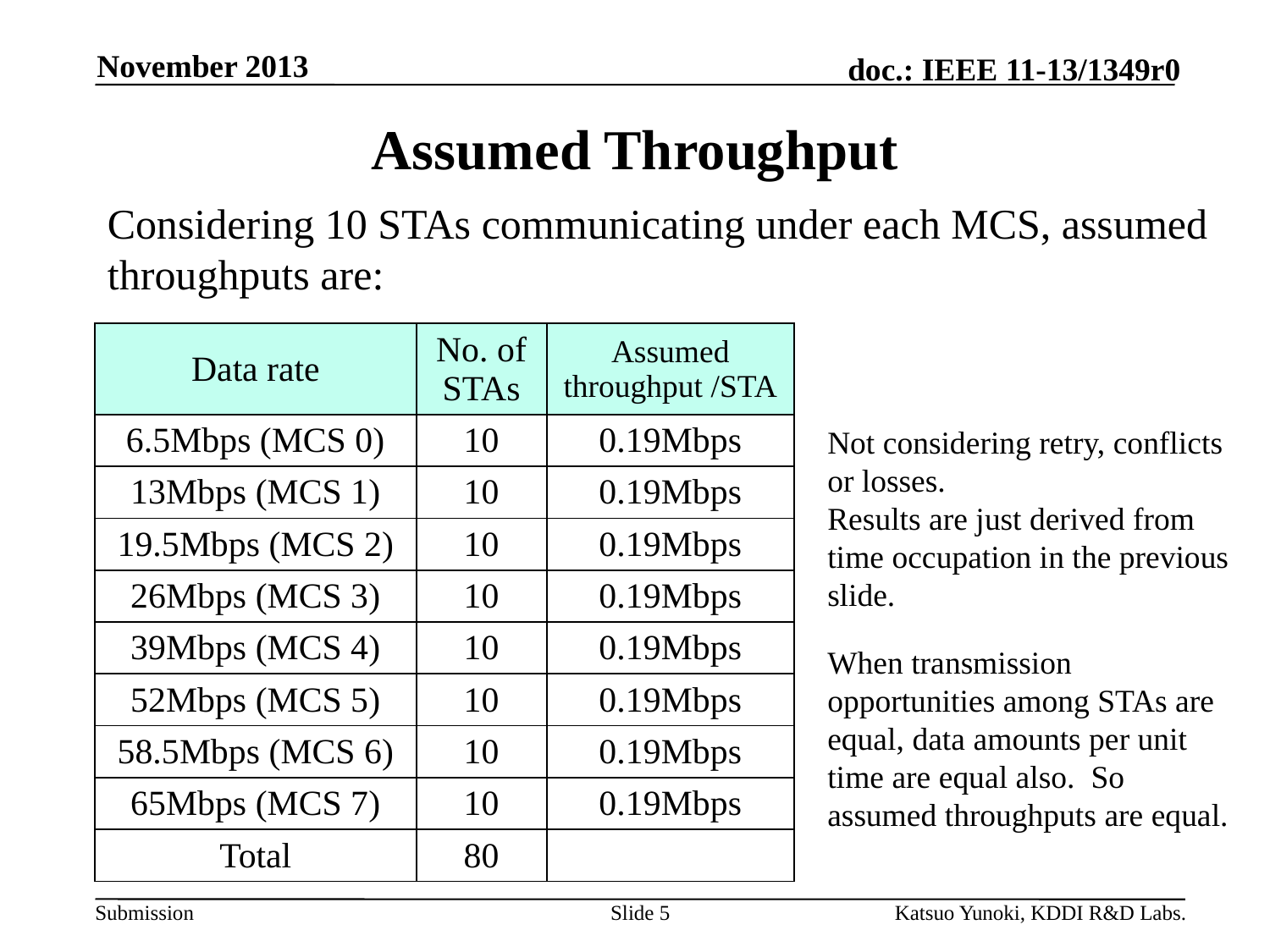

November 2013
# Assumed Throughput
Considering 10 STAs communicating under each MCS, assumed throughputs are:
| Data rate | No. of STAs | Assumed throughput /STA |
| --- | --- | --- |
| 6.5Mbps (MCS 0) | 10 | 0.19Mbps |
| 13Mbps (MCS 1) | 10 | 0.19Mbps |
| 19.5Mbps (MCS 2) | 10 | 0.19Mbps |
| 26Mbps (MCS 3) | 10 | 0.19Mbps |
| 39Mbps (MCS 4) | 10 | 0.19Mbps |
| 52Mbps (MCS 5) | 10 | 0.19Mbps |
| 58.5Mbps (MCS 6) | 10 | 0.19Mbps |
| 65Mbps (MCS 7) | 10 | 0.19Mbps |
| Total | 80 |  |
Not considering retry, conflicts or losses.
Results are just derived from time occupation in the previous slide.
When transmission opportunities among STAs are equal, data amounts per unit time are equal also.  So assumed throughputs are equal.
Slide 5
Katsuo Yunoki, KDDI R&D Labs.